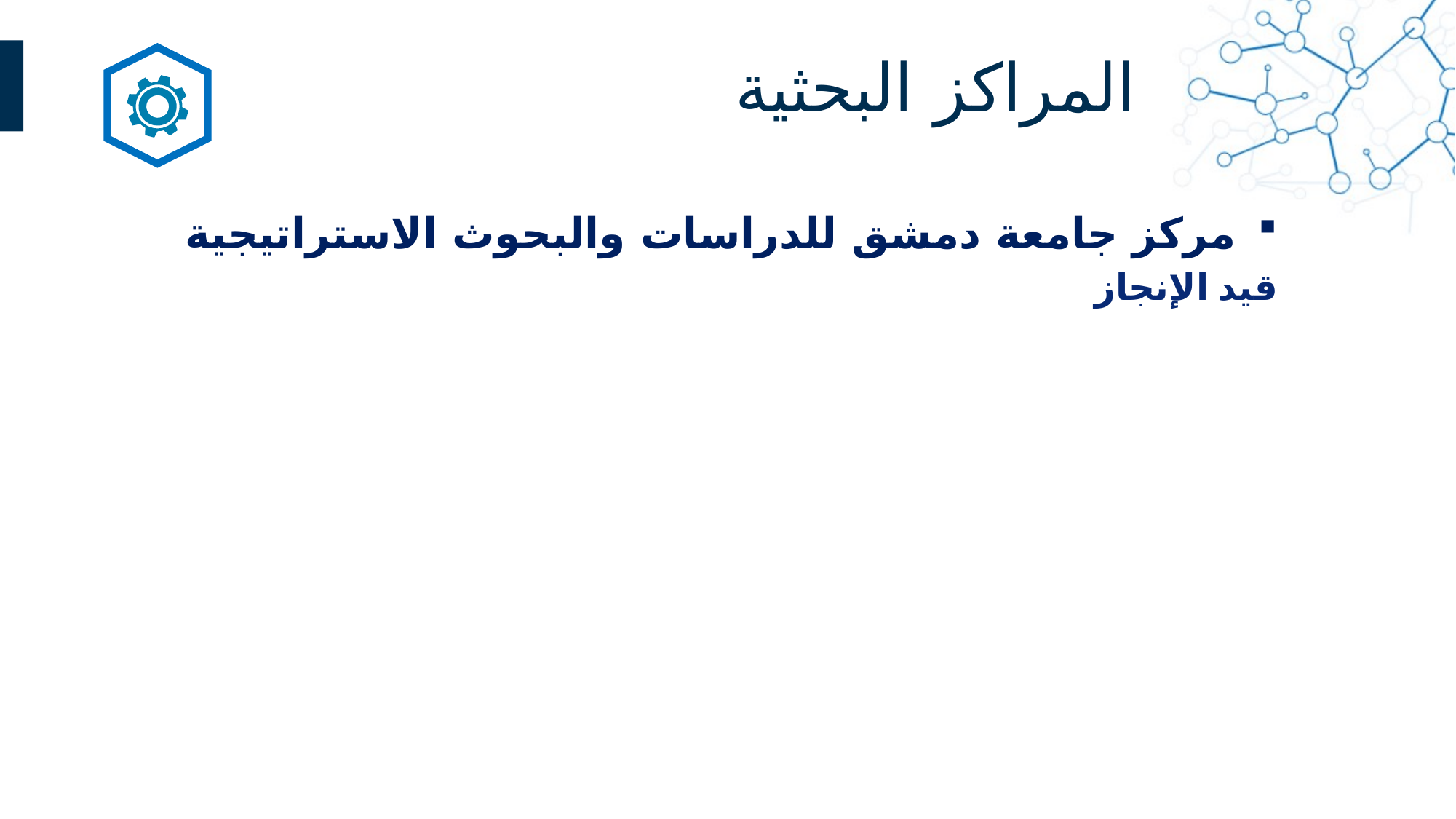

المراكز البحثية

مركز جامعة دمشق للدراسات والبحوث الاستراتيجية
قيد الإنجاز